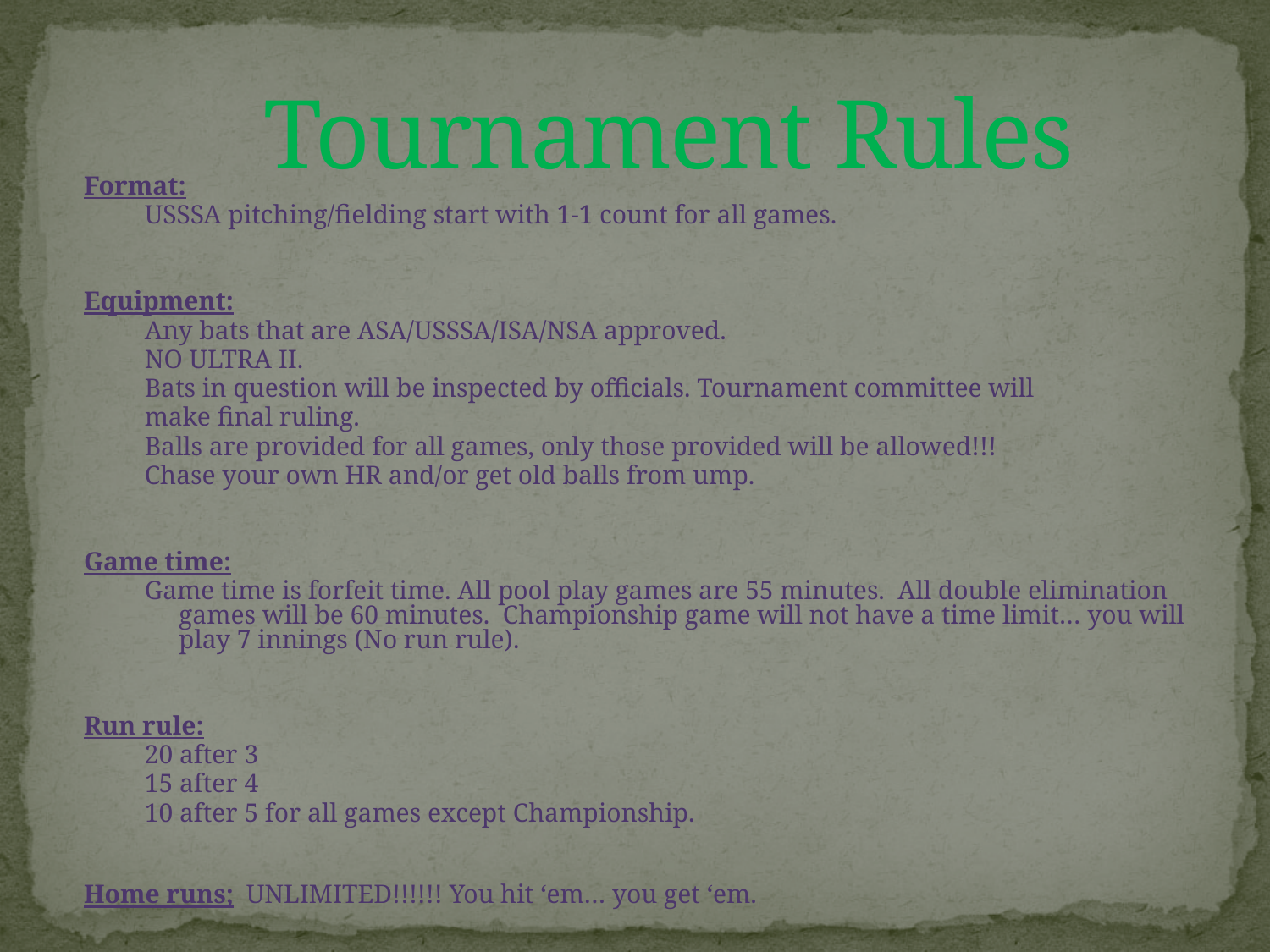

# Tournament Rules
Format:
USSSA pitching/fielding start with 1-1 count for all games.

Equipment:
Any bats that are ASA/USSSA/ISA/NSA approved.
NO ULTRA II.
Bats in question will be inspected by officials. Tournament committee will
make final ruling.
Balls are provided for all games, only those provided will be allowed!!!
Chase your own HR and/or get old balls from ump.

Game time:
Game time is forfeit time. All pool play games are 55 minutes.  All double elimination games will be 60 minutes.  Championship game will not have a time limit… you will play 7 innings (No run rule).

Run rule:
20 after 3
15 after 4
10 after 5 for all games except Championship.

Home runs;	UNLIMITED!!!!!! You hit ‘em… you get ‘em.